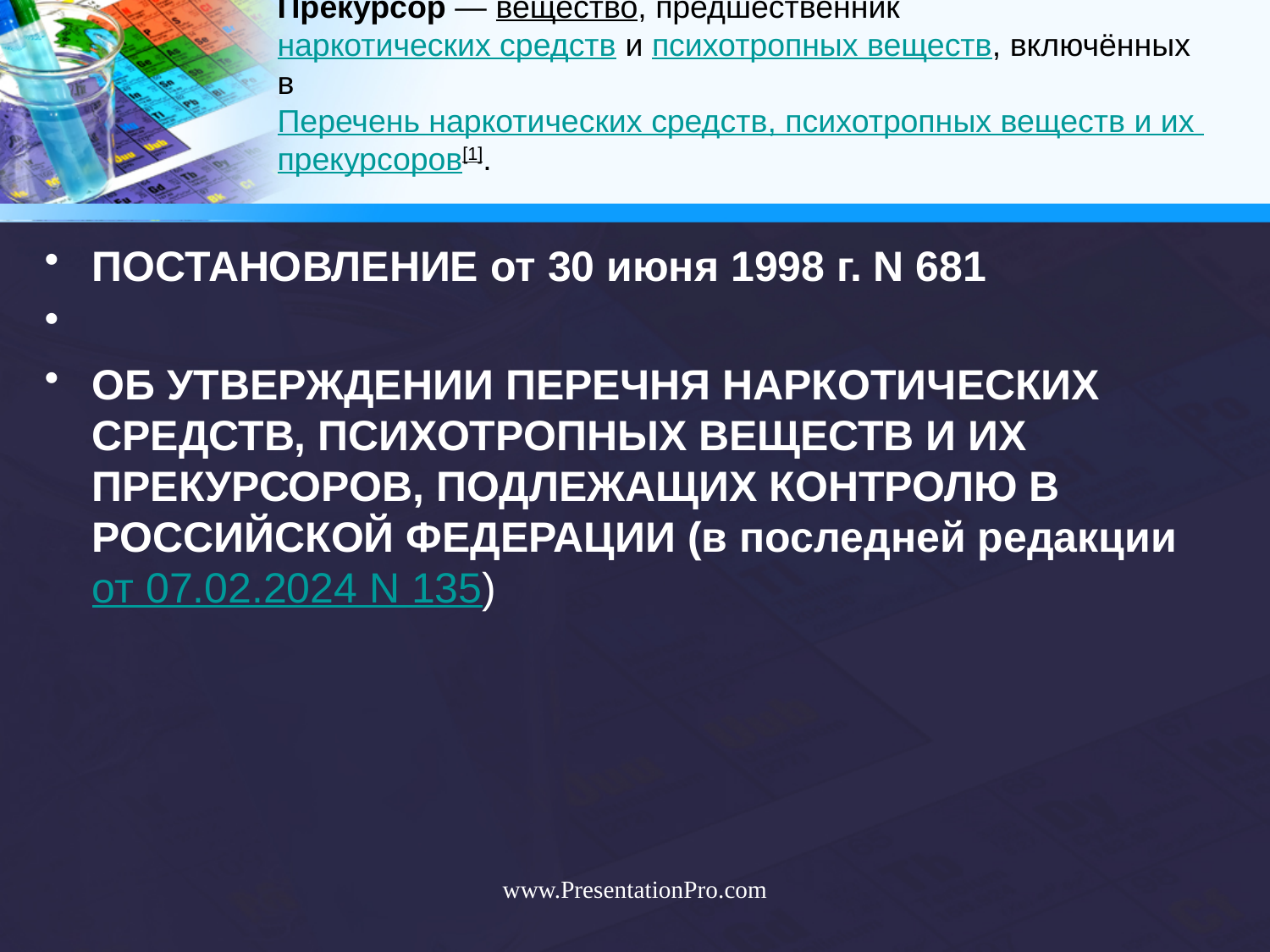

# Прекурсор — вещество, предшественник наркотических средств и психотропных веществ, включённых в Перечень наркотических средств, психотропных веществ и их прекурсоров[1].
ПОСТАНОВЛЕНИЕ от 30 июня 1998 г. N 681

ОБ УТВЕРЖДЕНИИ ПЕРЕЧНЯ НАРКОТИЧЕСКИХ СРЕДСТВ, ПСИХОТРОПНЫХ ВЕЩЕСТВ И ИХ ПРЕКУРСОРОВ, ПОДЛЕЖАЩИХ КОНТРОЛЮ В РОССИЙСКОЙ ФЕДЕРАЦИИ (в последней редакции от 07.02.2024 N 135)
www.PresentationPro.com